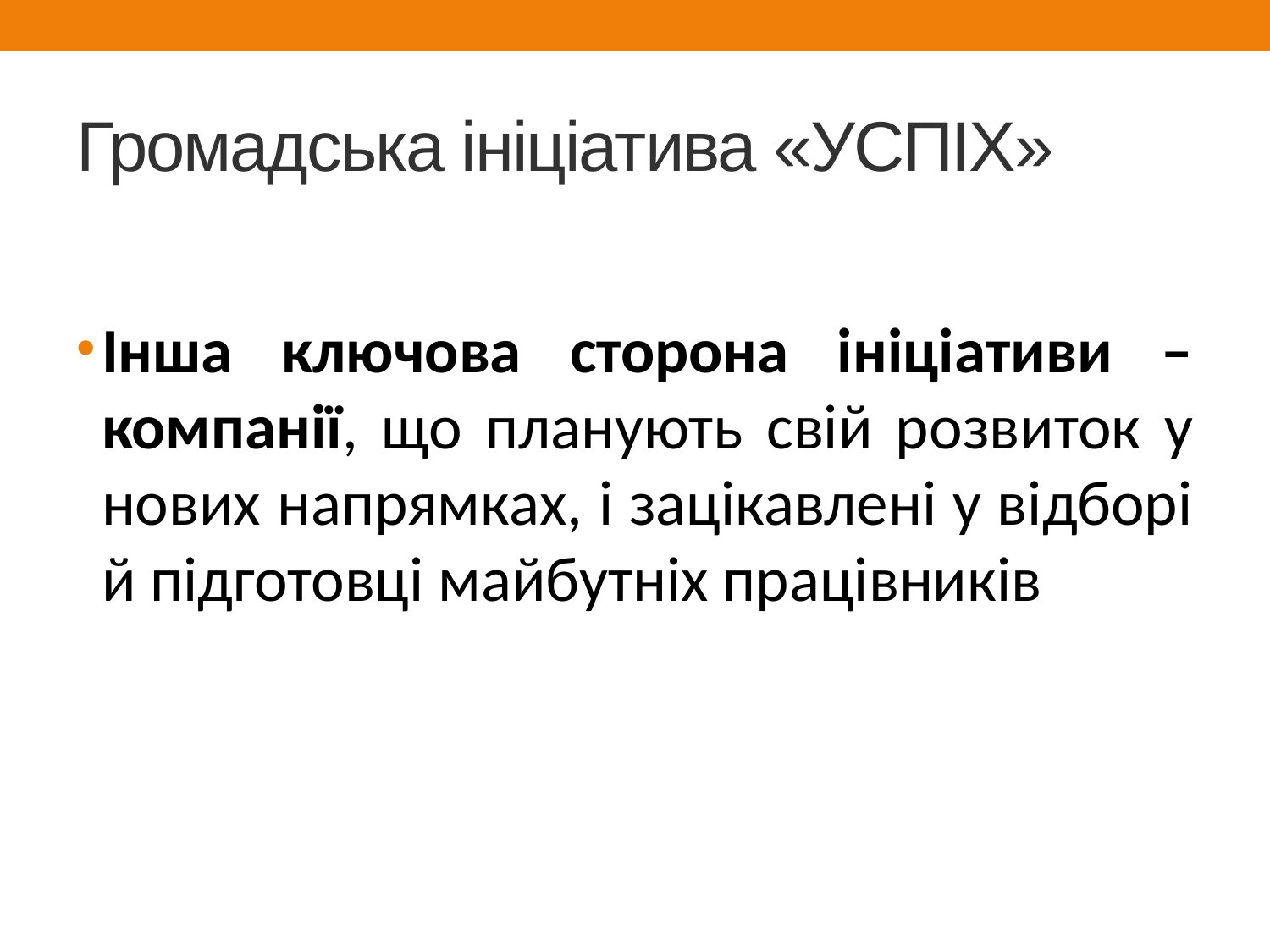

# Громадська ініціатива «УСПІХ»

Інша ключова сторона ініціативи – компанії, що планують свій розвиток у нових напрямках, і зацікавлені у відборі й підготовці майбутніх працівників